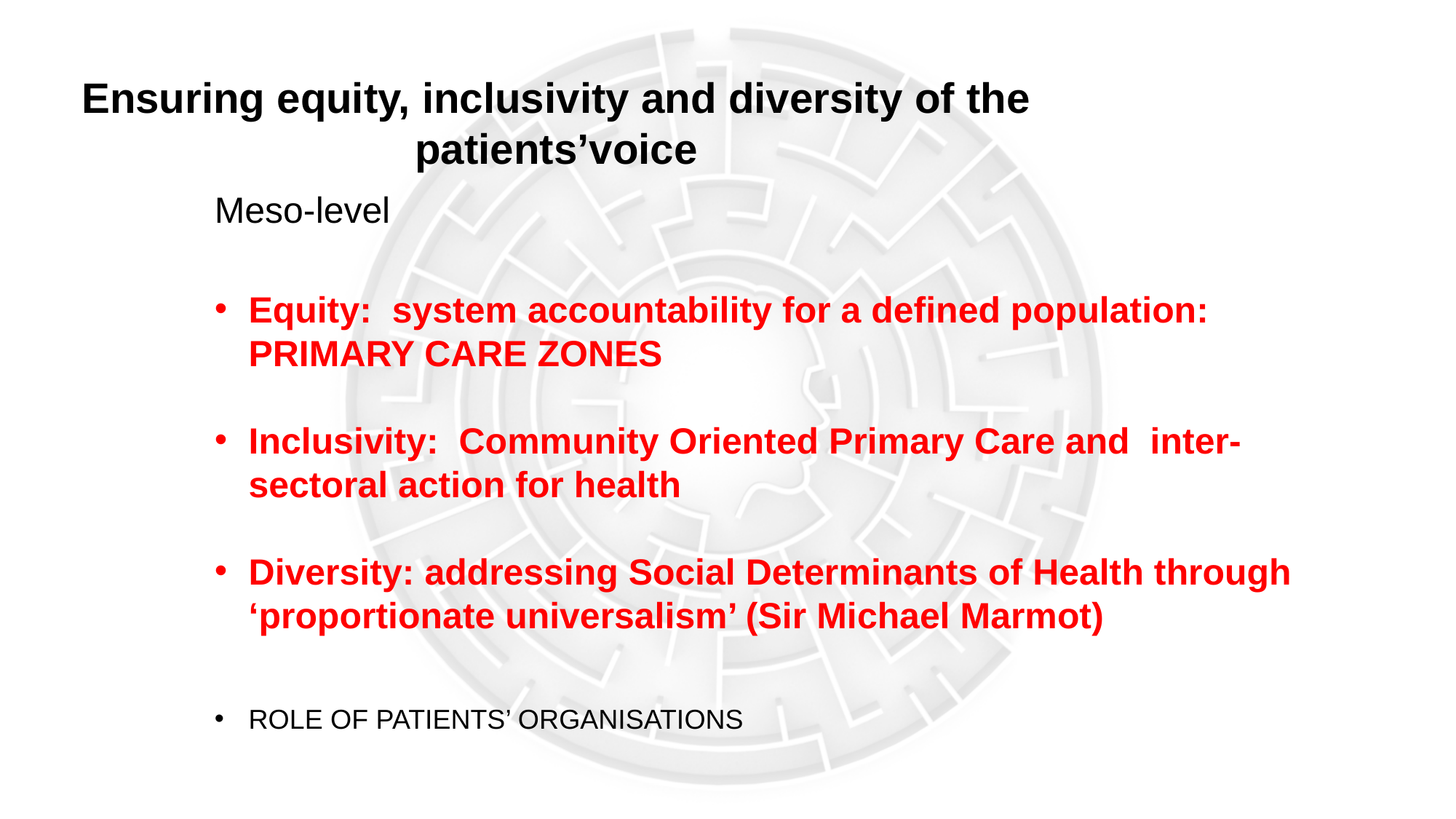

Ensuring equity, inclusivity and diversity of the patients’voice
Meso-level
Equity:  system accountability for a defined population: PRIMARY CARE ZONES

Inclusivity:  Community Oriented Primary Care and  inter-sectoral action for health

Diversity: addressing Social Determinants of Health through ‘proportionate universalism’ (Sir Michael Marmot)

ROLE OF PATIENTS’ ORGANISATIONS